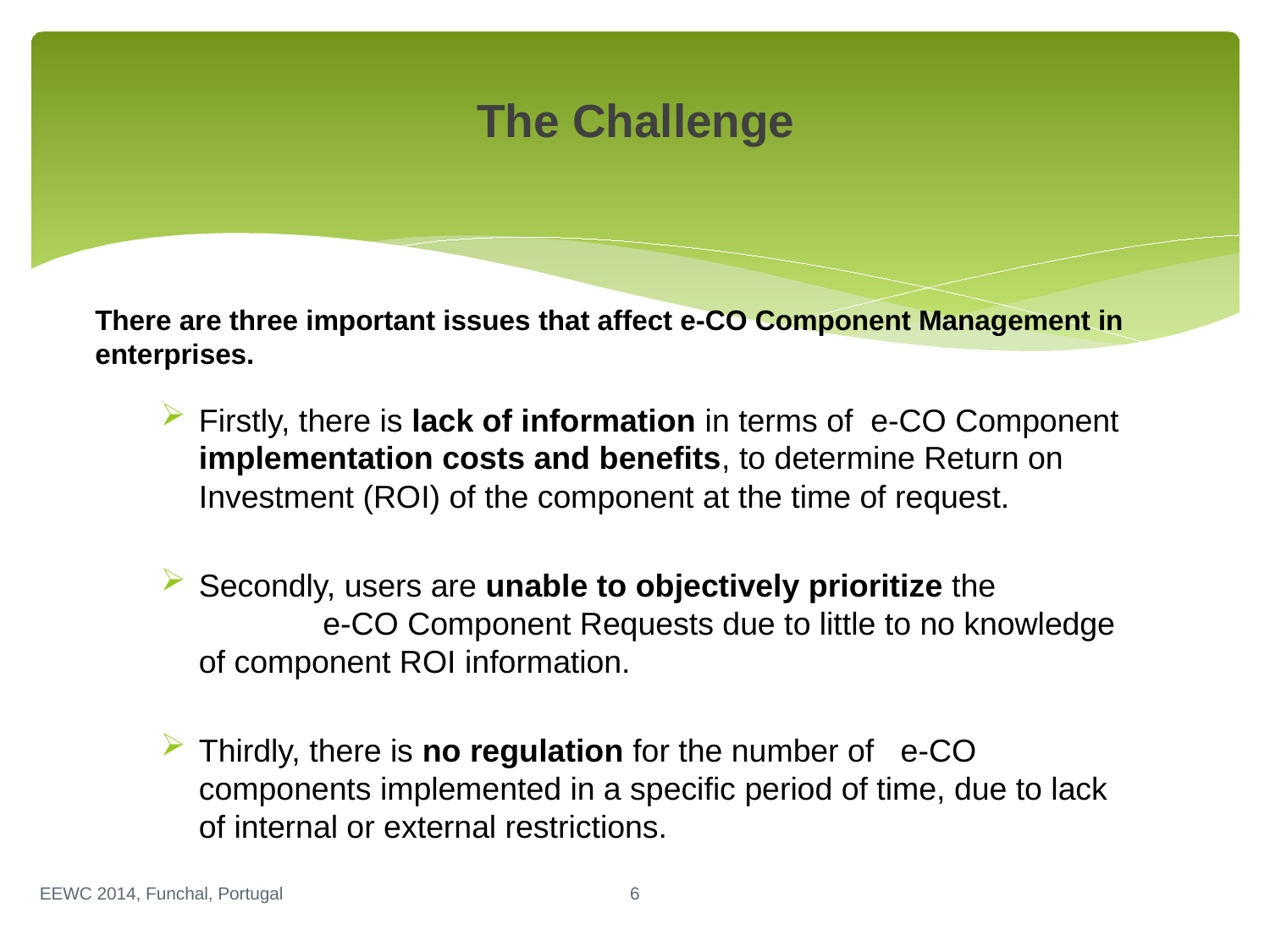

# The Challenge
There are three important issues that affect e-CO Component Management in enterprises.

Firstly, there is lack of information in terms of  e-CO Component implementation costs and benefits, to determine Return on Investment (ROI) of the component at the time of request.

Secondly, users are unable to objectively prioritize the                            e-CO Component Requests due to little to no knowledge of component ROI information.

Thirdly, there is no regulation for the number of   e-CO components implemented in a specific period of time, due to lack of internal or external restrictions.

6
EEWC 2014, Funchal, Portugal